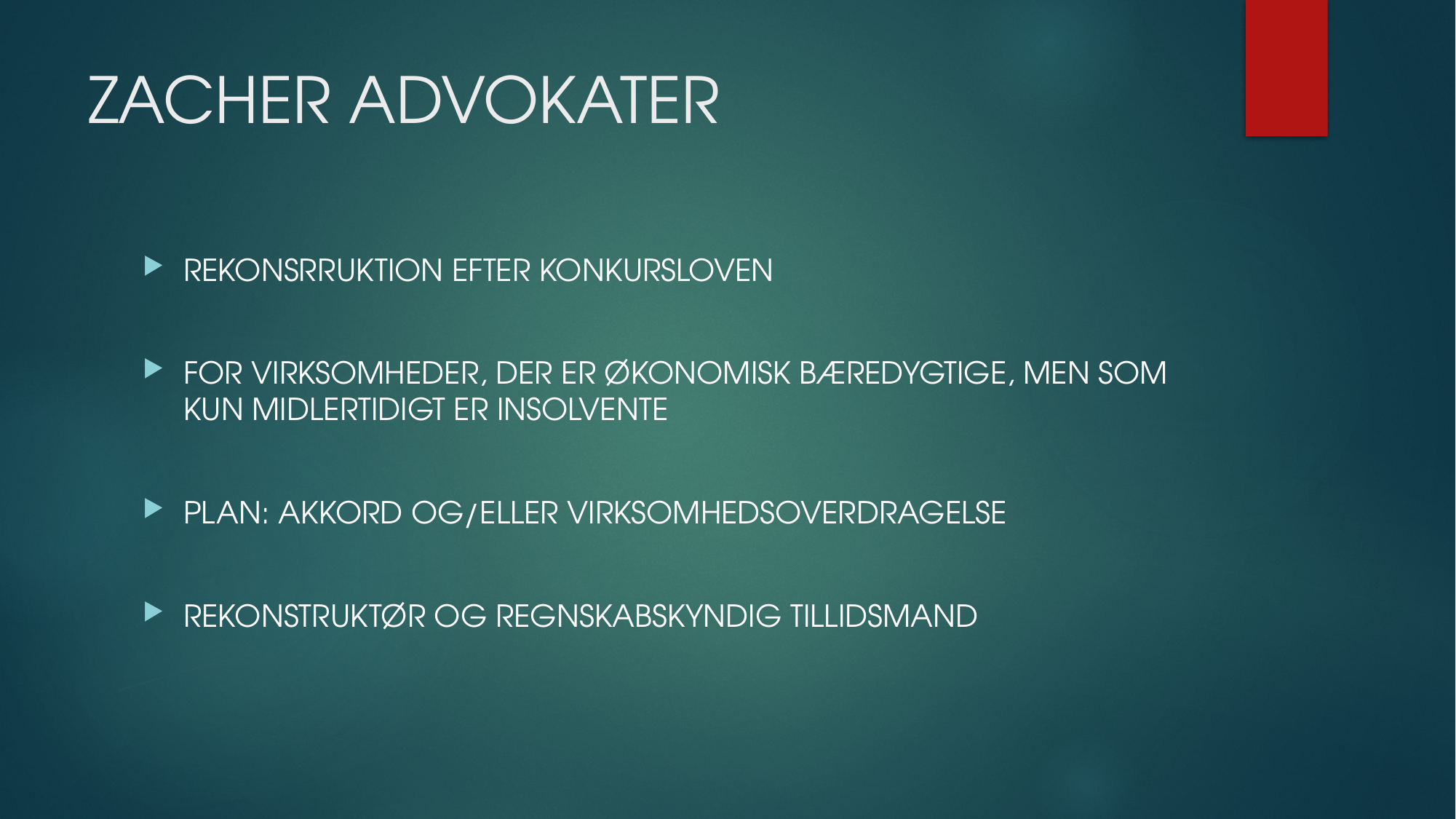

# ZACHER ADVOKATER
REKONSRRUKTION EFTER KONKURSLOVEN

FOR VIRKSOMHEDER, DER ER ØKONOMISK BÆREDYGTIGE, MEN SOM KUN MIDLERTIDIGT ER INSOLVENTE

PLAN: AKKORD OG/ELLER VIRKSOMHEDSOVERDRAGELSE

REKONSTRUKTØR OG REGNSKABSKYNDIG TILLIDSMAND